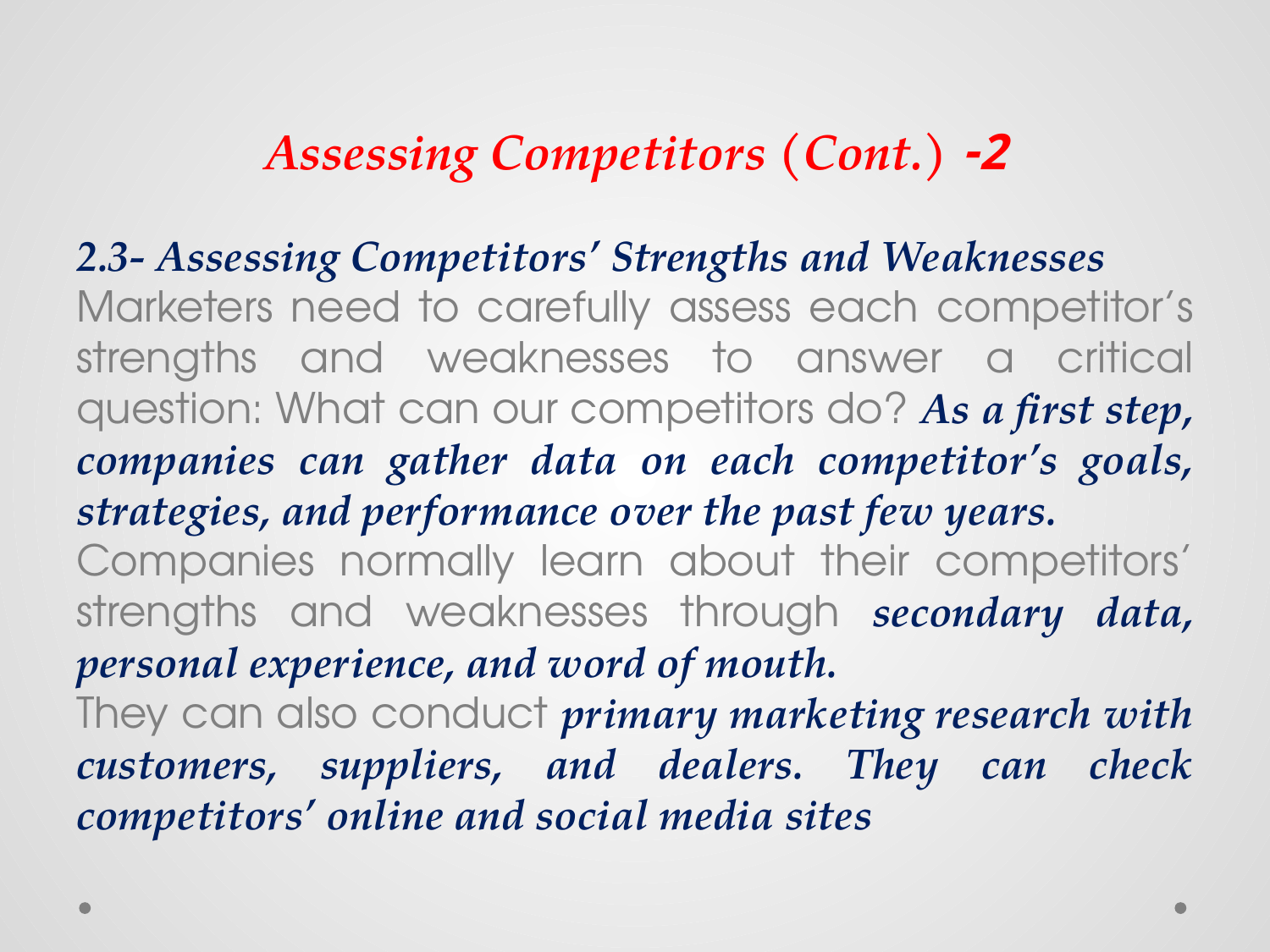

# 2- Assessing Competitors (Cont.)
2.3- Assessing Competitors’ Strengths and Weaknesses
Marketers need to carefully assess each competitor’s strengths and weaknesses to answer a critical question: What can our competitors do? As a first step, companies can gather data on each competitor’s goals, strategies, and performance over the past few years.
Companies normally learn about their competitors’ strengths and weaknesses through secondary data, personal experience, and word of mouth.
They can also conduct primary marketing research with customers, suppliers, and dealers. They can check competitors’ online and social media sites